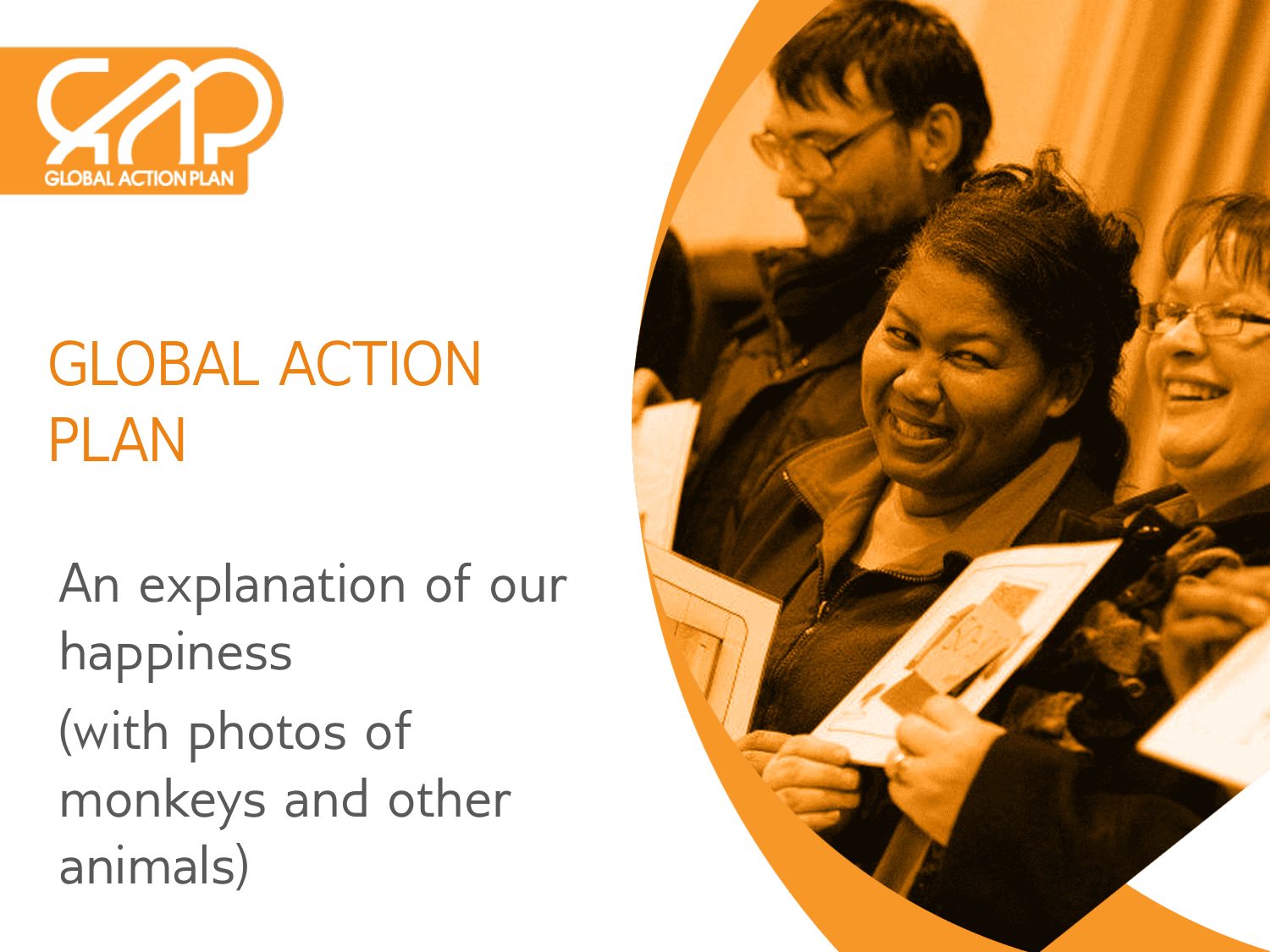

# Global action plan
An explanation of our happiness
(with photos of monkeys and other animals)